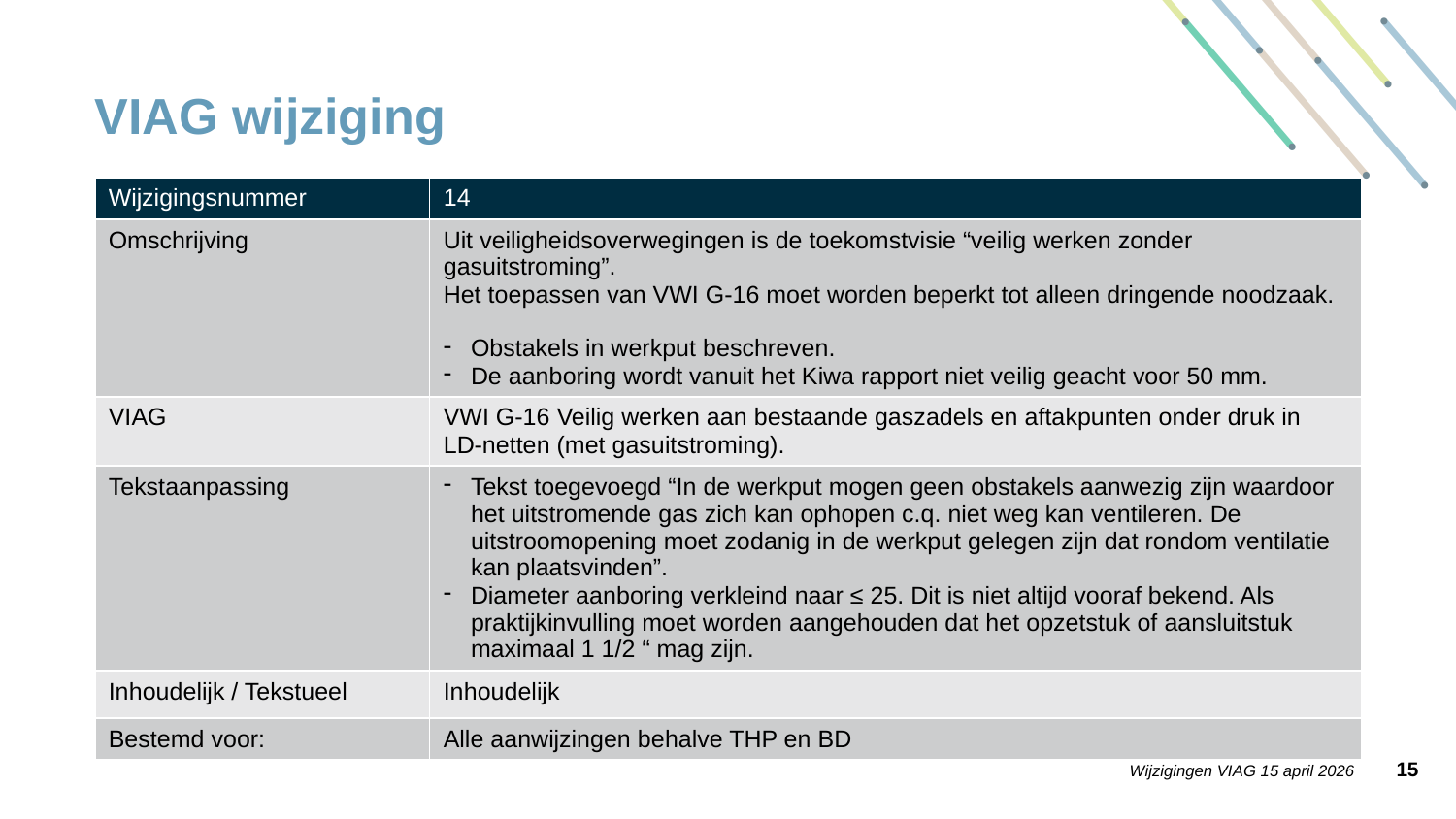

# VIAG wijziging
| Wijzigingsnummer | 14 |
| --- | --- |
| Omschrijving | Uit veiligheidsoverwegingen is de toekomstvisie “veilig werken zonder gasuitstroming”. Het toepassen van VWI G-16 moet worden beperkt tot alleen dringende noodzaak. Obstakels in werkput beschreven. De aanboring wordt vanuit het Kiwa rapport niet veilig geacht voor 50 mm. |
| VIAG | VWI G-16 Veilig werken aan bestaande gaszadels en aftakpunten onder druk in LD-netten (met gasuitstroming). |
| Tekstaanpassing | Tekst toegevoegd “In de werkput mogen geen obstakels aanwezig zijn waardoor het uitstromende gas zich kan ophopen c.q. niet weg kan ventileren. De uitstroomopening moet zodanig in de werkput gelegen zijn dat rondom ventilatie kan plaatsvinden”.  Diameter aanboring verkleind naar ≤ 25. Dit is niet altijd vooraf bekend. Als praktijkinvulling moet worden aangehouden dat het opzetstuk of aansluitstuk maximaal 1 1/2 “ mag zijn. |
| Inhoudelijk / Tekstueel | Inhoudelijk |
| Bestemd voor: | Alle aanwijzingen behalve THP en BD |
15
Wijzigingen VIAG 15 april 2026